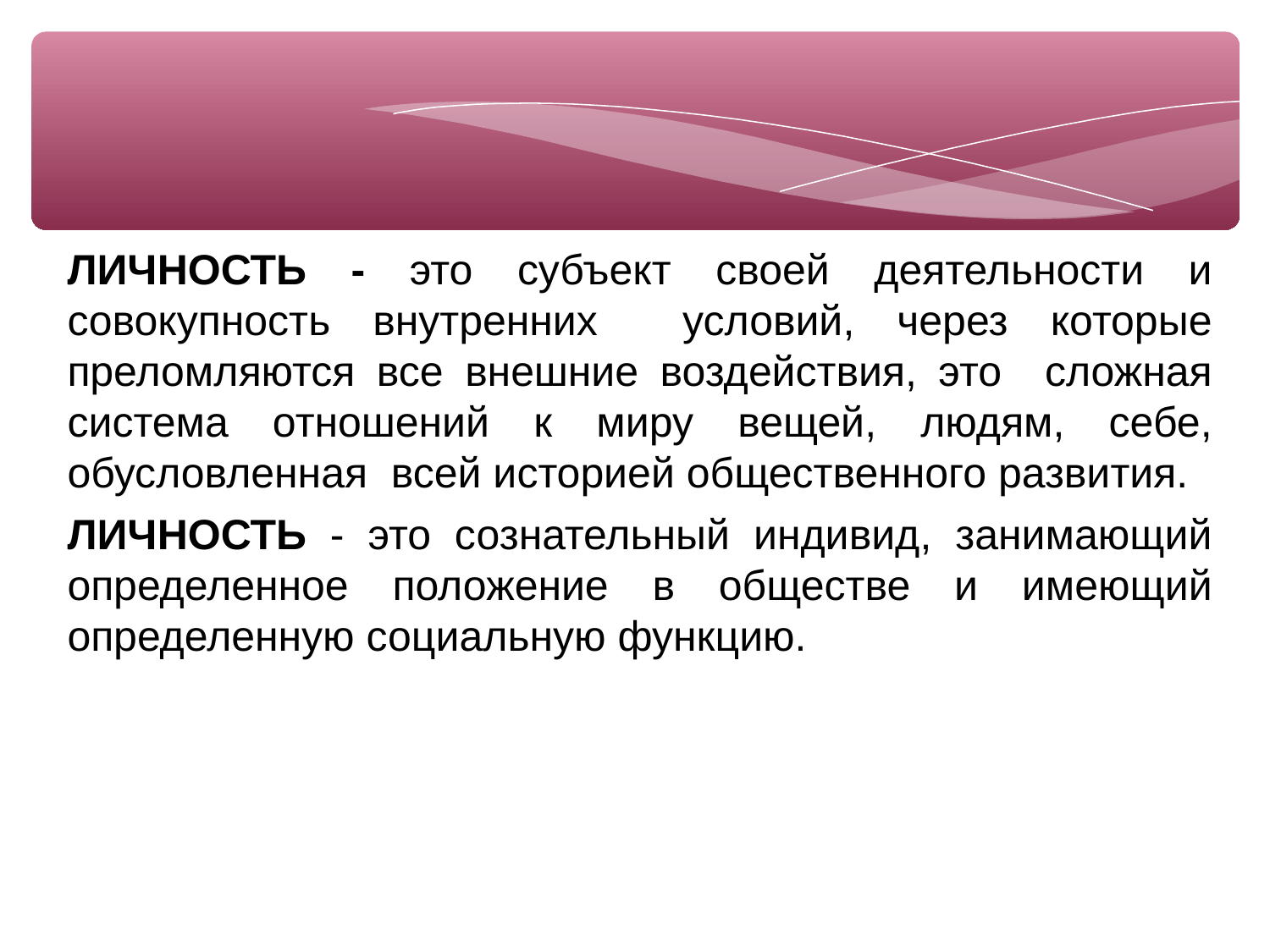

ЛИЧНОСТЬ - это субъект своей деятельности и совокупность внутренних  условий, через которые преломляются все внешние воздействия, это  сложная система отношений к миру вещей, людям, себе, обусловленная  всей историей общественного развития.
ЛИЧНОСТЬ - это сознательный индивид, занимающий определенное положение в обществе и имеющий определенную социальную функцию.